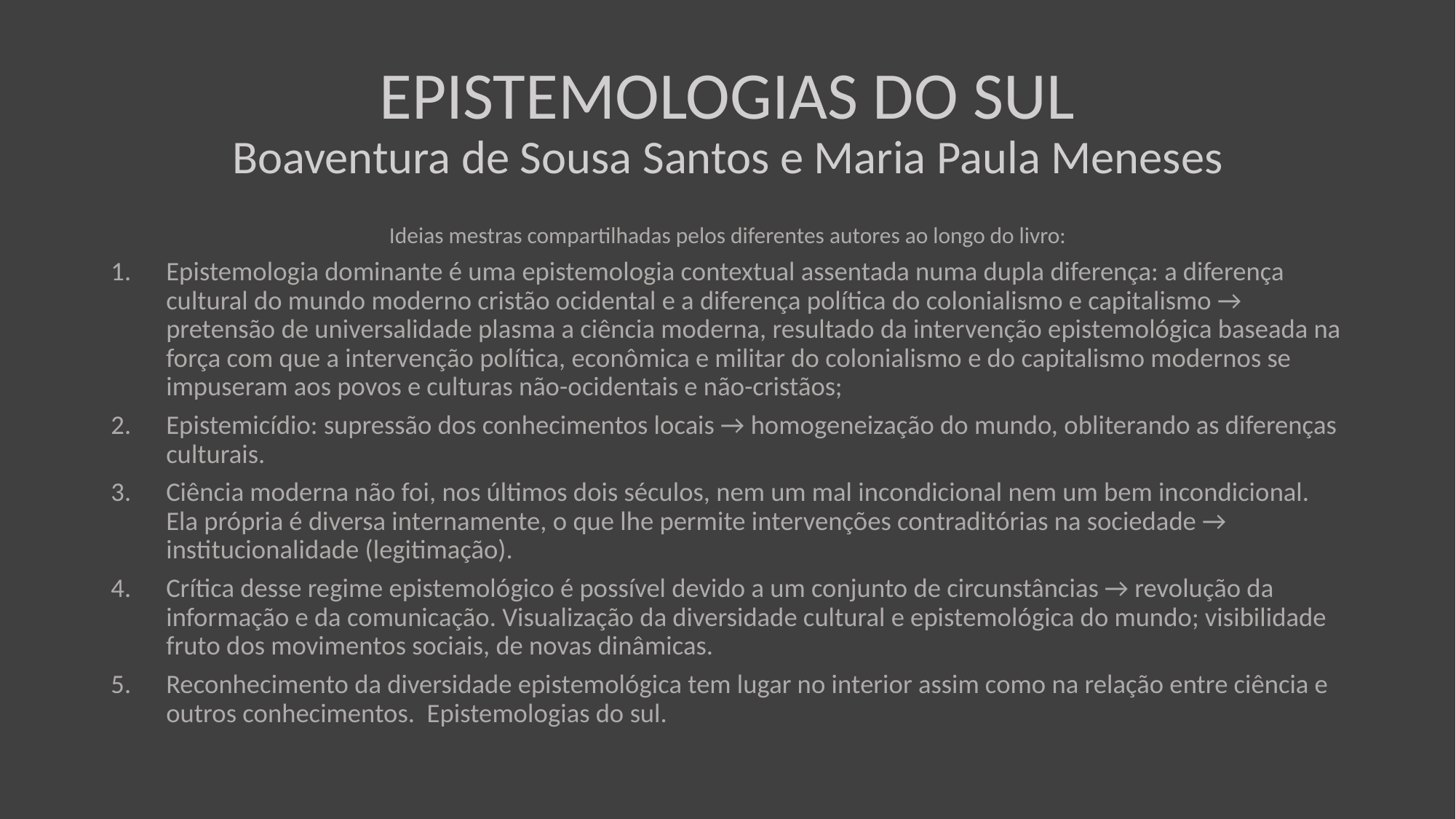

# EPISTEMOLOGIAS DO SUL Boaventura de Sousa Santos e Maria Paula Meneses
Ideias mestras compartilhadas pelos diferentes autores ao longo do livro:
Epistemologia dominante é uma epistemologia contextual assentada numa dupla diferença: a diferença cultural do mundo moderno cristão ocidental e a diferença política do colonialismo e capitalismo → pretensão de universalidade plasma a ciência moderna, resultado da intervenção epistemológica baseada na força com que a intervenção política, econômica e militar do colonialismo e do capitalismo modernos se impuseram aos povos e culturas não-ocidentais e não-cristãos;
Epistemicídio: supressão dos conhecimentos locais → homogeneização do mundo, obliterando as diferenças culturais.
Ciência moderna não foi, nos últimos dois séculos, nem um mal incondicional nem um bem incondicional. Ela própria é diversa internamente, o que lhe permite intervenções contraditórias na sociedade → institucionalidade (legitimação).
Crítica desse regime epistemológico é possível devido a um conjunto de circunstâncias → revolução da informação e da comunicação. Visualização da diversidade cultural e epistemológica do mundo; visibilidade fruto dos movimentos sociais, de novas dinâmicas.
Reconhecimento da diversidade epistemológica tem lugar no interior assim como na relação entre ciência e outros conhecimentos.  Epistemologias do sul.